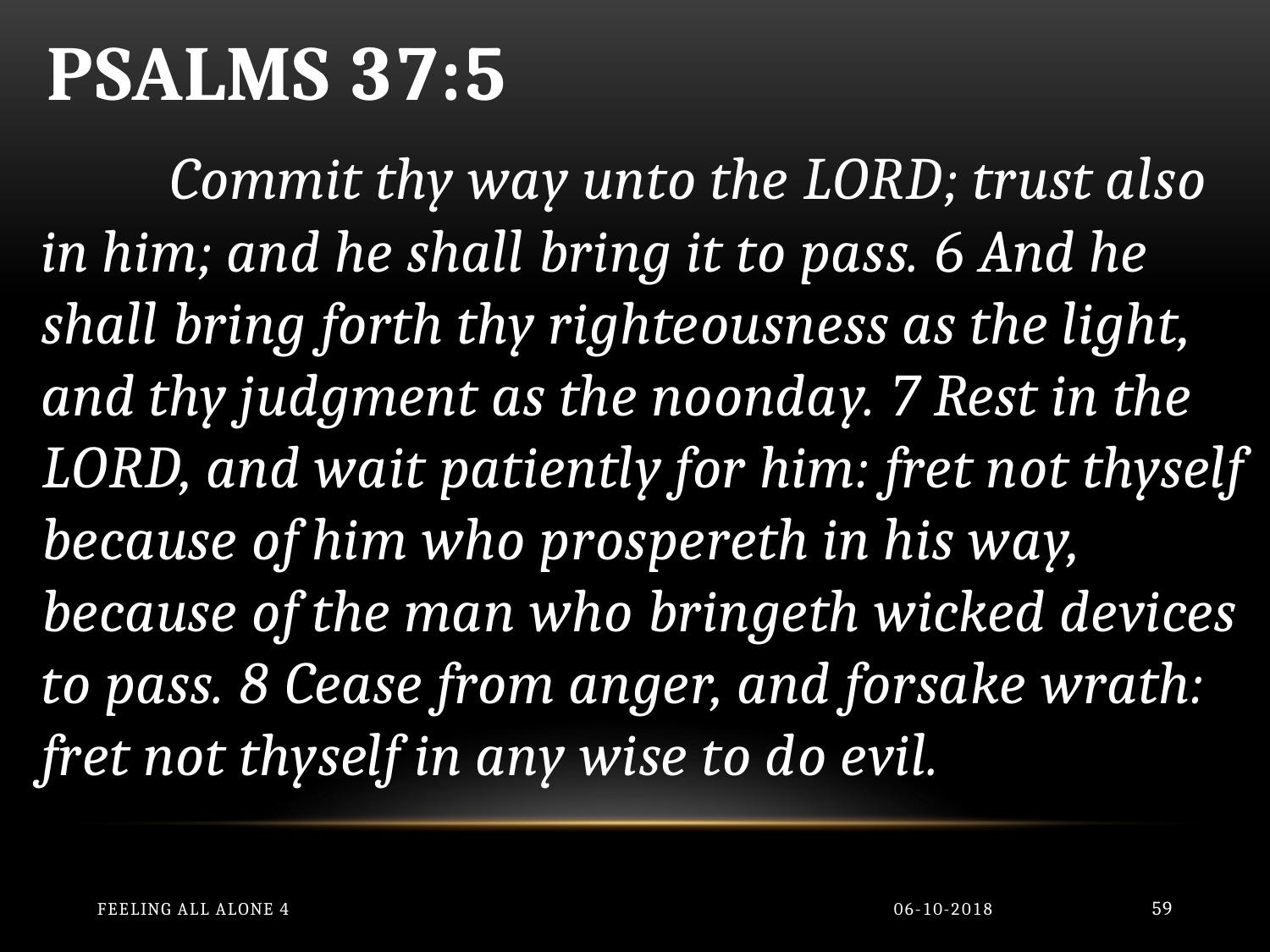

PSALMS 37:5
	Commit thy way unto the LORD; trust also in him; and he shall bring it to pass. 6 And he shall bring forth thy righteousness as the light, and thy judgment as the noonday. 7 Rest in the LORD, and wait patiently for him: fret not thyself because of him who prospereth in his way, because of the man who bringeth wicked devices to pass. 8 Cease from anger, and forsake wrath: fret not thyself in any wise to do evil.
Feeling All Alone 4
06-10-2018
59